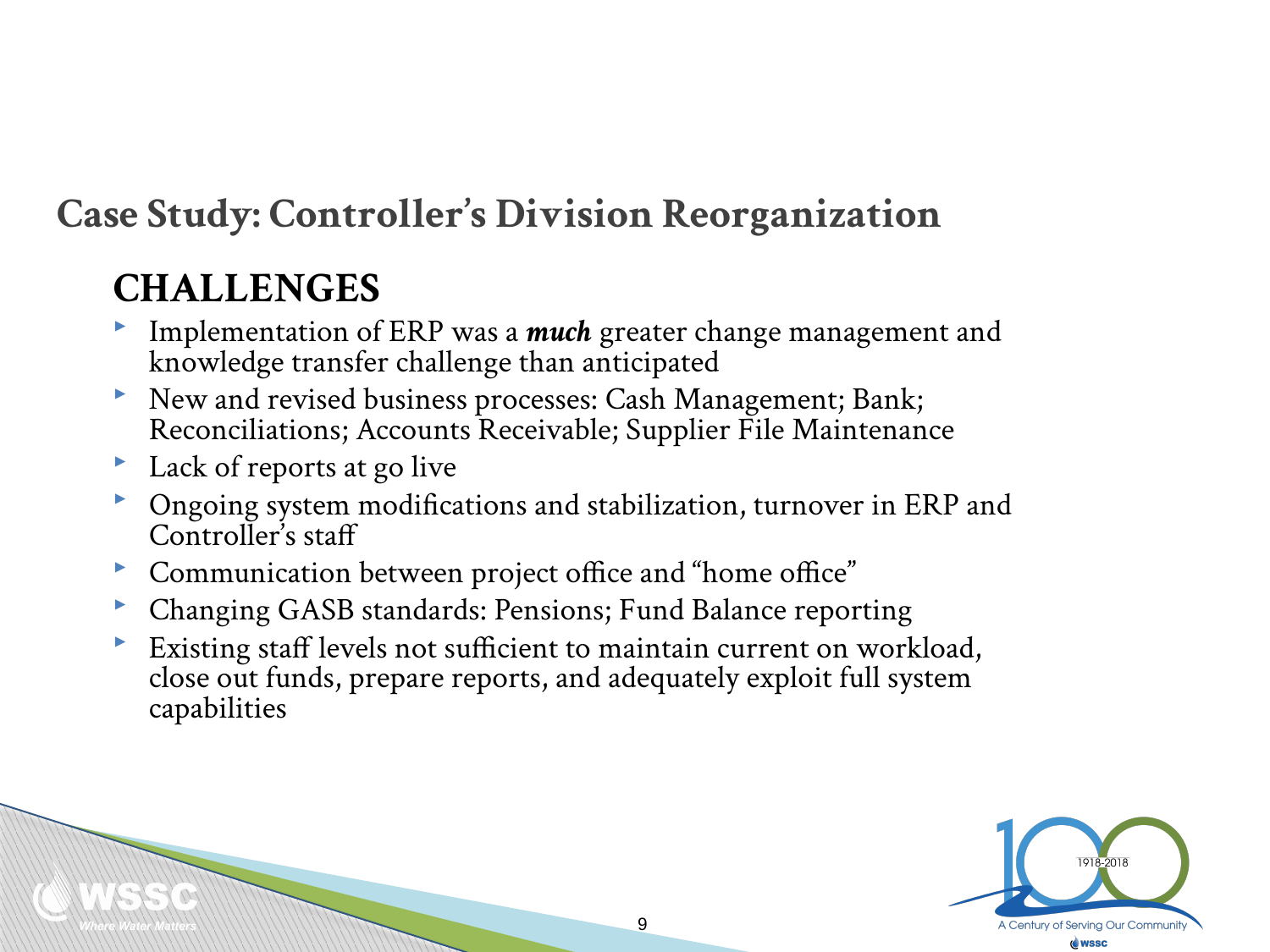

# Case Study: Controller’s Division Reorganization
CHALLENGES
Implementation of ERP was a much greater change management and
knowledge transfer challenge than anticipated
New and revised business processes: Cash Management; Bank;
Reconciliations; Accounts Receivable; Supplier File Maintenance
Lack of reports at go live
Ongoing system modifications and stabilization, turnover in ERP and
Controller’s staff
Communication between project office and “home office”
Changing GASB standards: Pensions; Fund Balance reporting
Existing staff levels not sufficient to maintain current on workload,
close out funds, prepare reports, and adequately exploit full system
capabilities
9